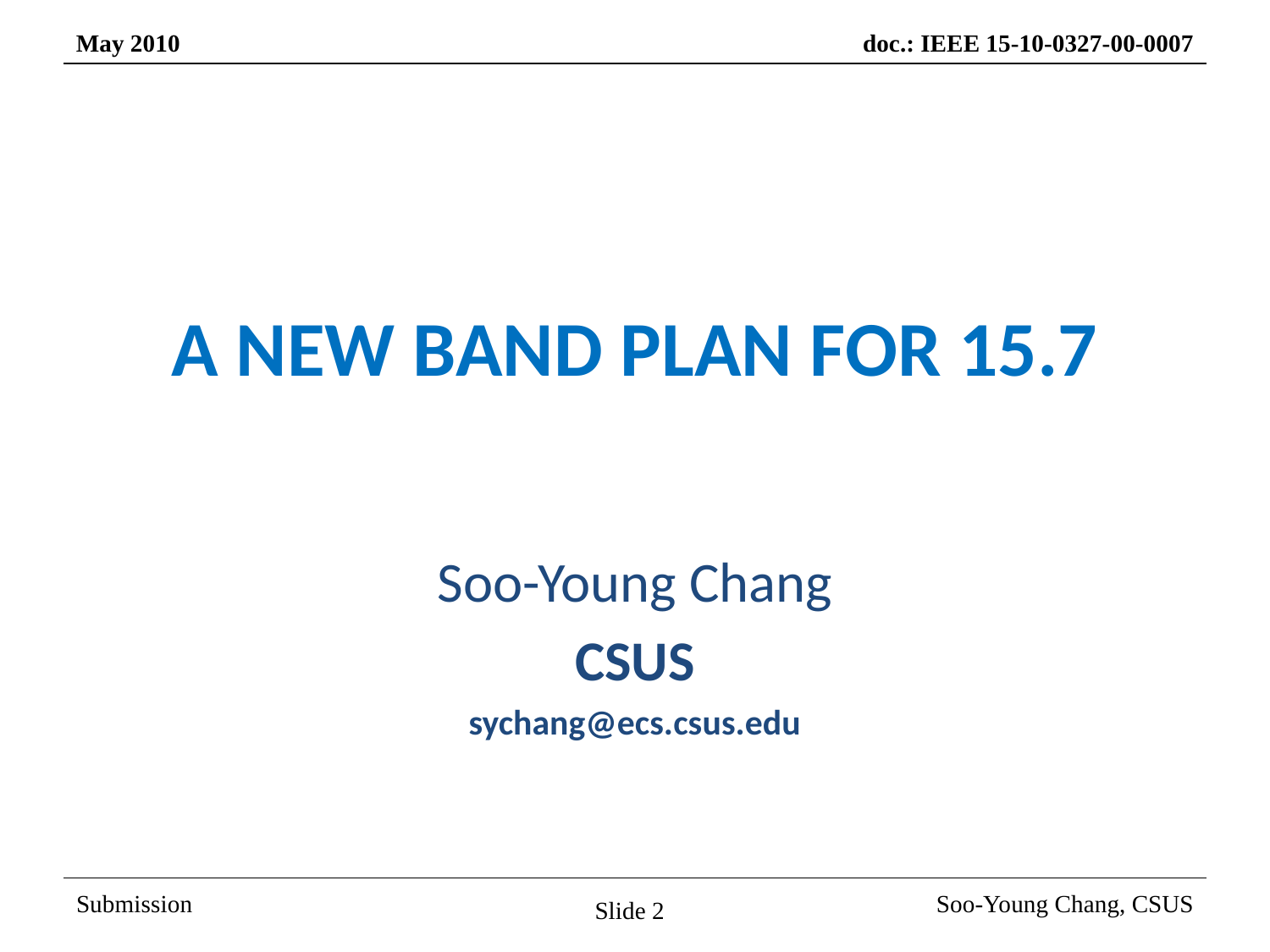

# A NEW BAND PLAN FOR 15.7
Soo-Young Chang
CSUS
sychang@ecs.csus.edu
Slide 2